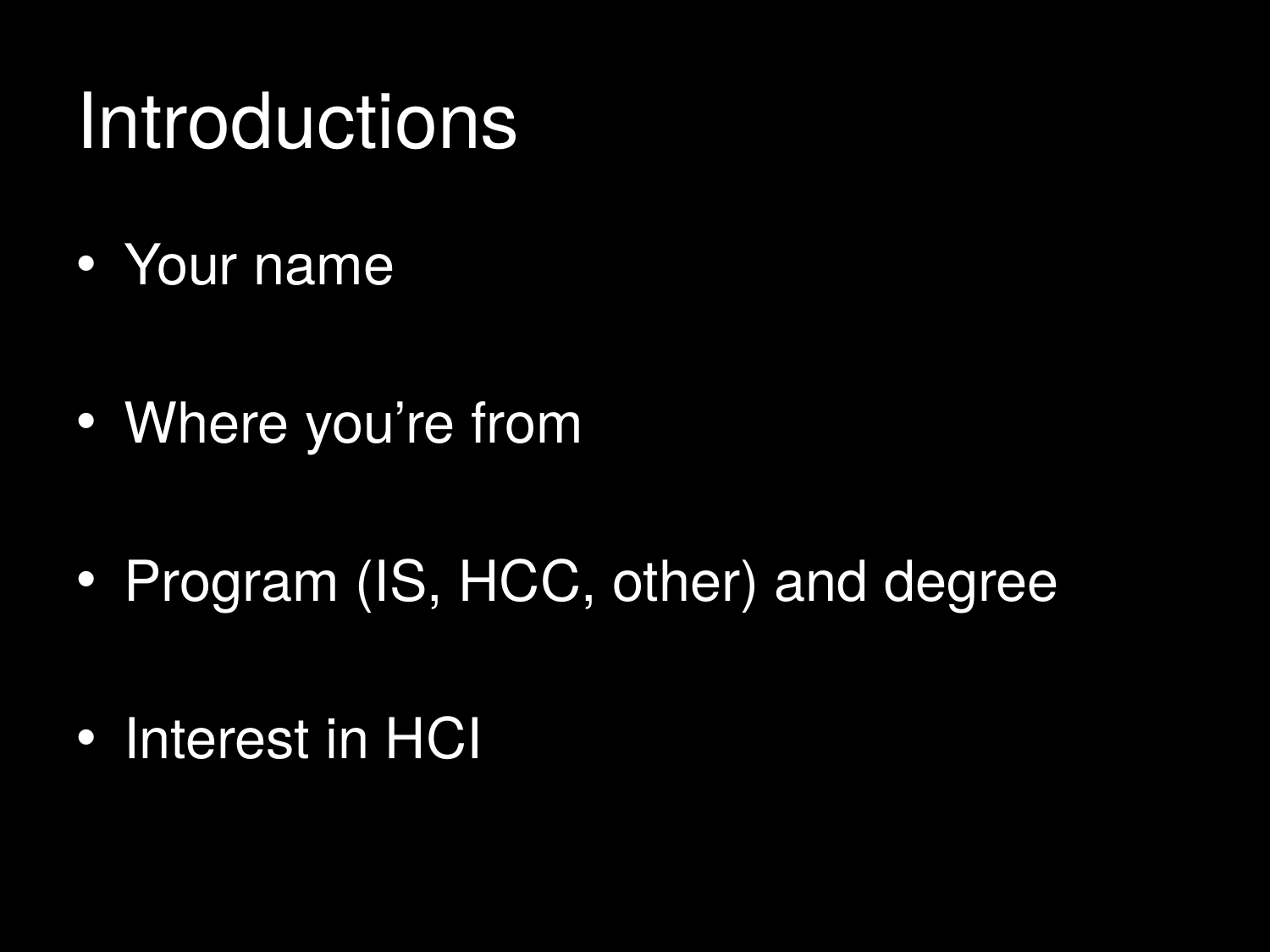

# Introductions
Your name

Where you’re from

Program (IS, HCC, other) and degree

Interest in HCI